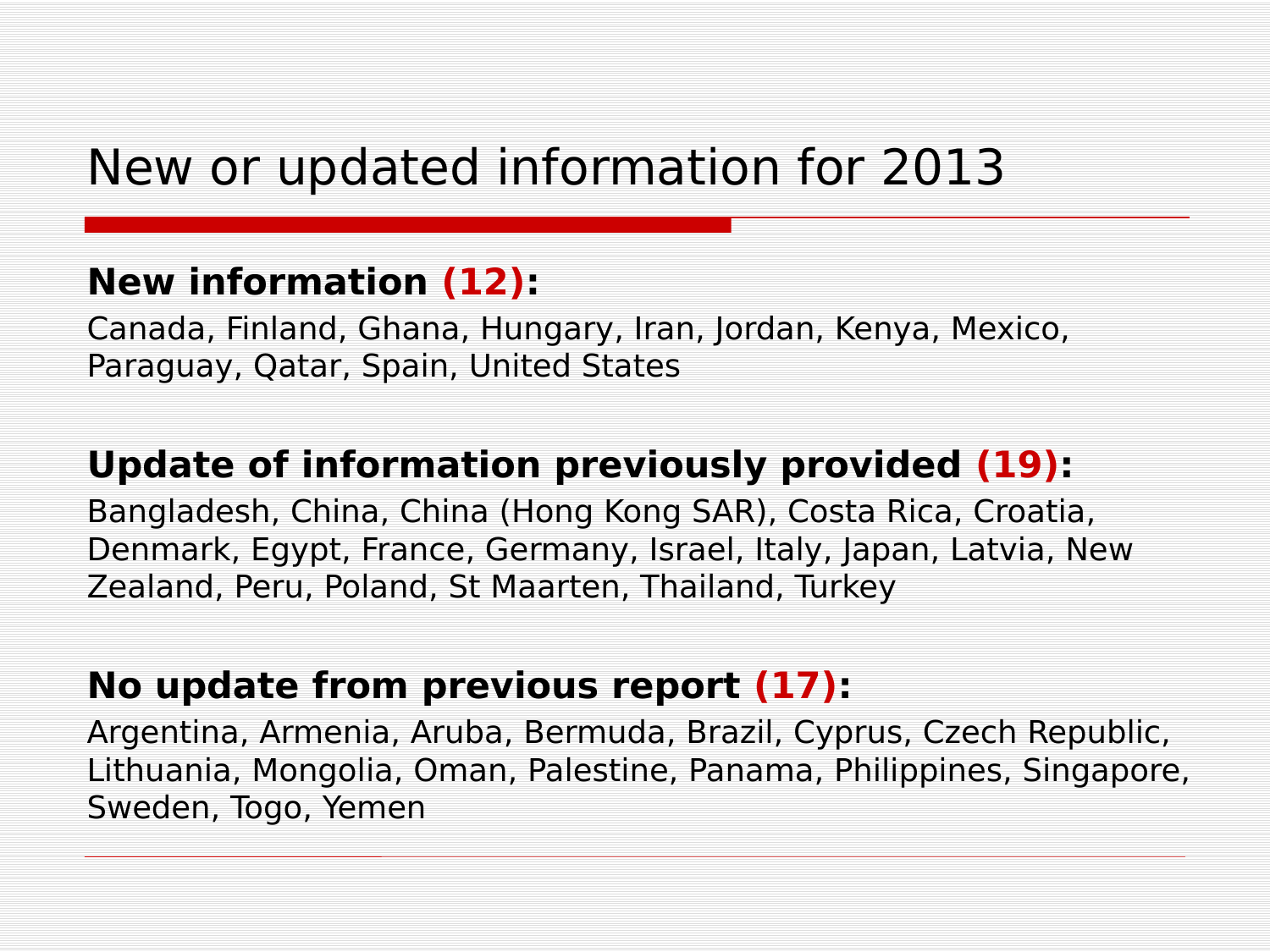

# New or updated information for 2013

New information (12):
Canada, Finland, Ghana, Hungary, Iran, Jordan, Kenya, Mexico, Paraguay, Qatar, Spain, United States

Update of information previously provided (19):
Bangladesh, China, China (Hong Kong SAR), Costa Rica, Croatia, Denmark, Egypt, France, Germany, Israel, Italy, Japan, Latvia, New Zealand, Peru, Poland, St Maarten, Thailand, Turkey

No update from previous report (17):
Argentina, Armenia, Aruba, Bermuda, Brazil, Cyprus, Czech Republic, Lithuania, Mongolia, Oman, Palestine, Panama, Philippines, Singapore, Sweden, Togo, Yemen